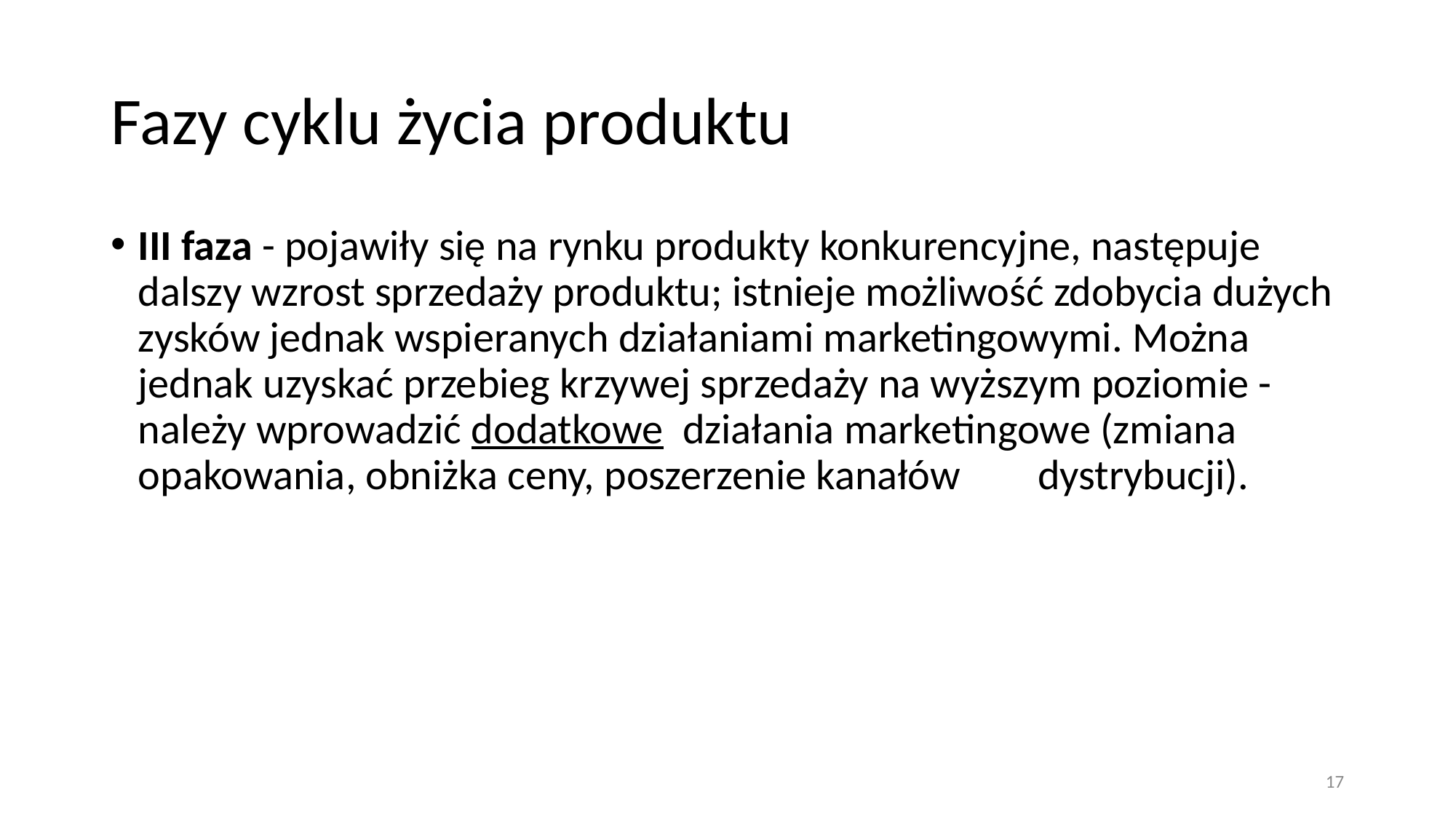

# Fazy cyklu życia produktu
III faza - pojawiły się na rynku produkty konkurencyjne, następuje dalszy wzrost sprzedaży produktu; istnieje możliwość zdobycia dużych zysków jednak wspieranych działaniami marketingowymi. Można jednak uzyskać przebieg krzywej sprzedaży na wyższym poziomie - należy wprowadzić dodatkowe  działania marketingowe (zmiana opakowania, obniżka ceny, poszerzenie kanałów        dystrybucji).
17